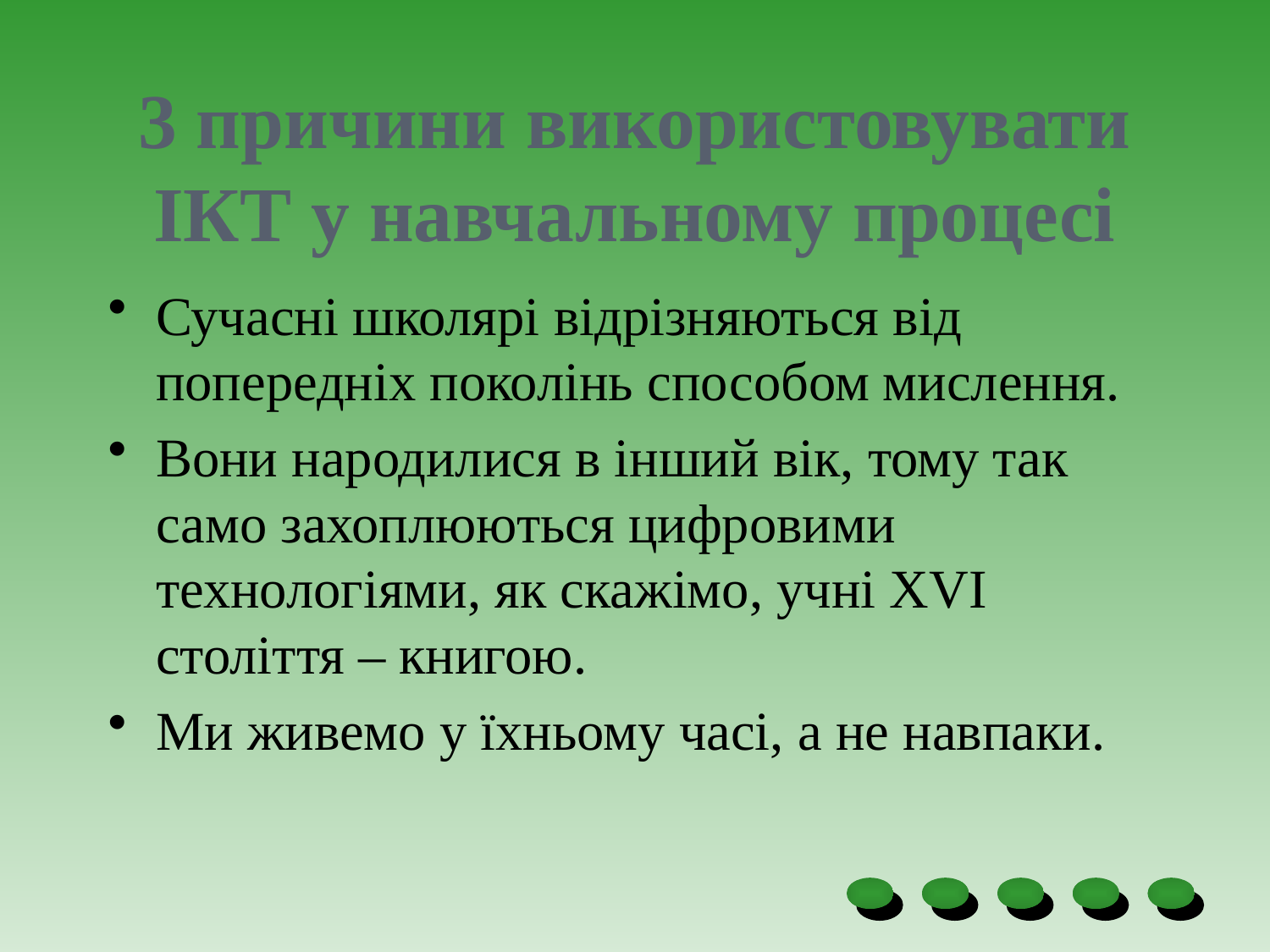

# 3 причини використовувати ІКТ у навчальному процесі
Сучасні школярі відрізняються від попередніх поколінь способом мислення.
Вони народилися в інший вік, тому так само захоплюються цифровими технологіями, як скажімо, учні ХVІ століття – книгою.
Ми живемо у їхньому часі, а не навпаки.